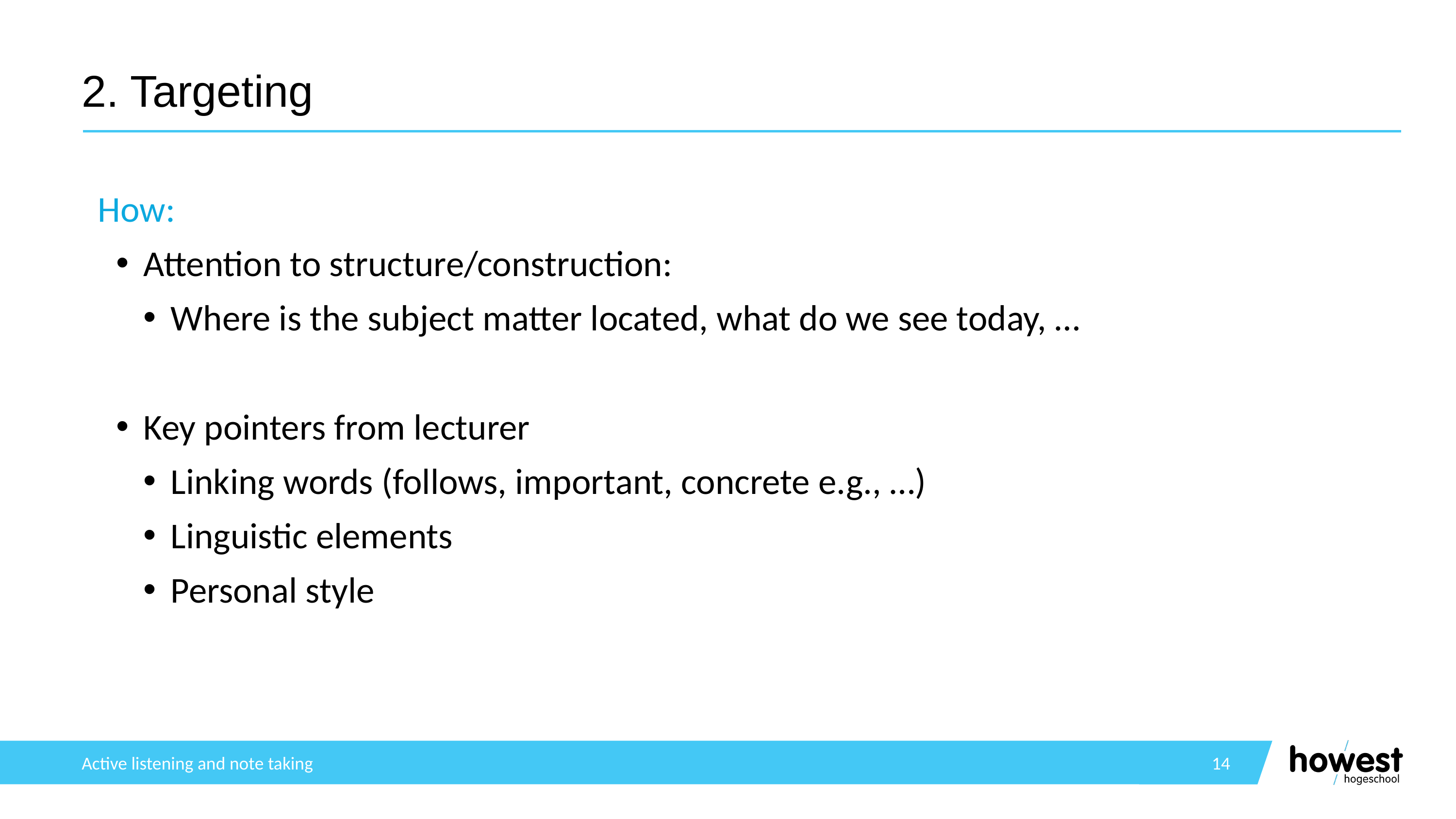

# 2. Targeting
How:
Attention to structure/construction:
Where is the subject matter located, what do we see today, …

Key pointers from lecturer
Linking words (follows, important, concrete e.g., …)
Linguistic elements
Personal style

Active listening and note taking
14